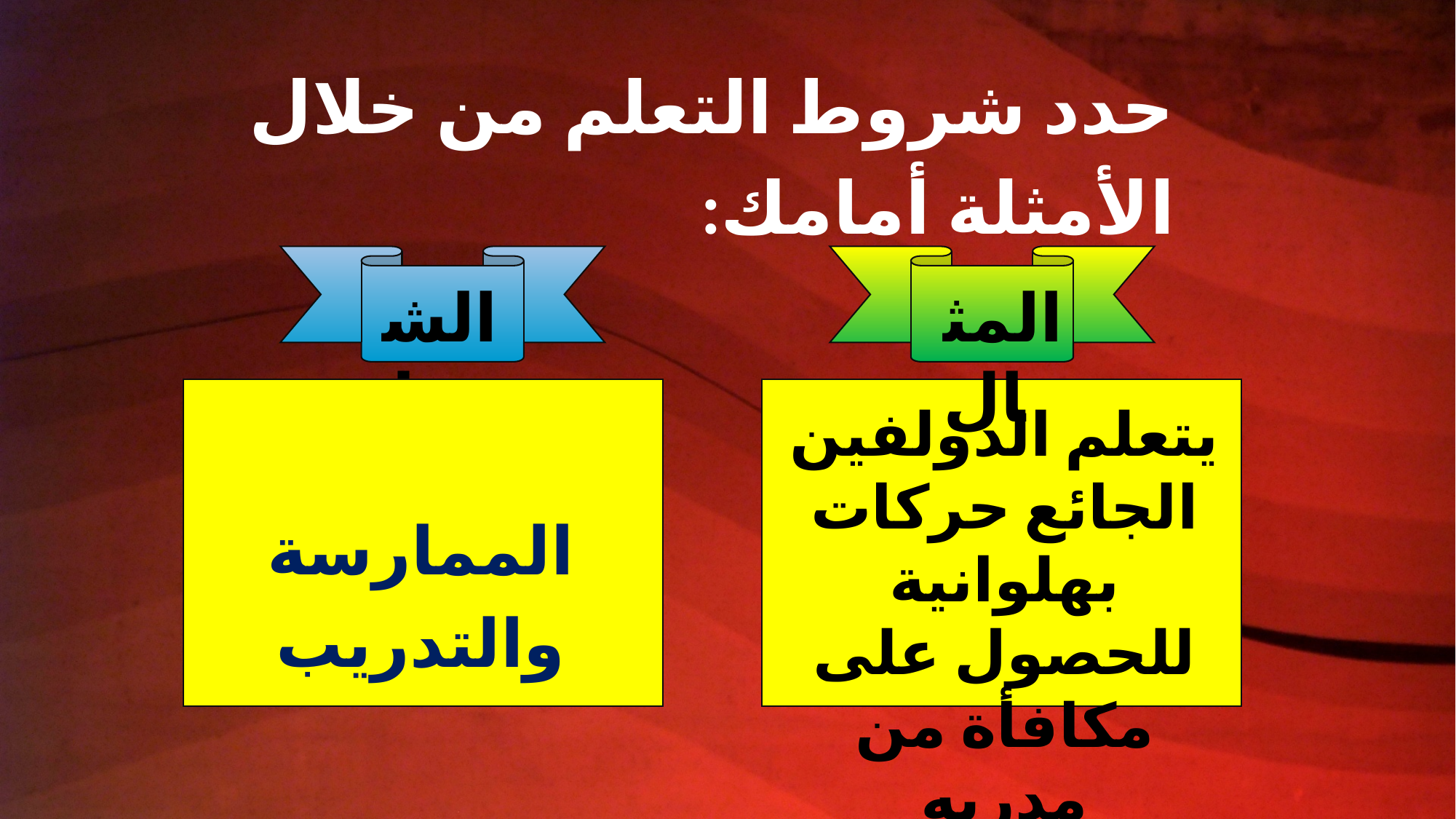

حدد شروط التعلم من خلال الأمثلة أمامك:

الشرط
المثال

يتعلم الدولفين الجائع حركات بهلوانية للحصول على مكافأة من مدربه
الممارسة والتدريب